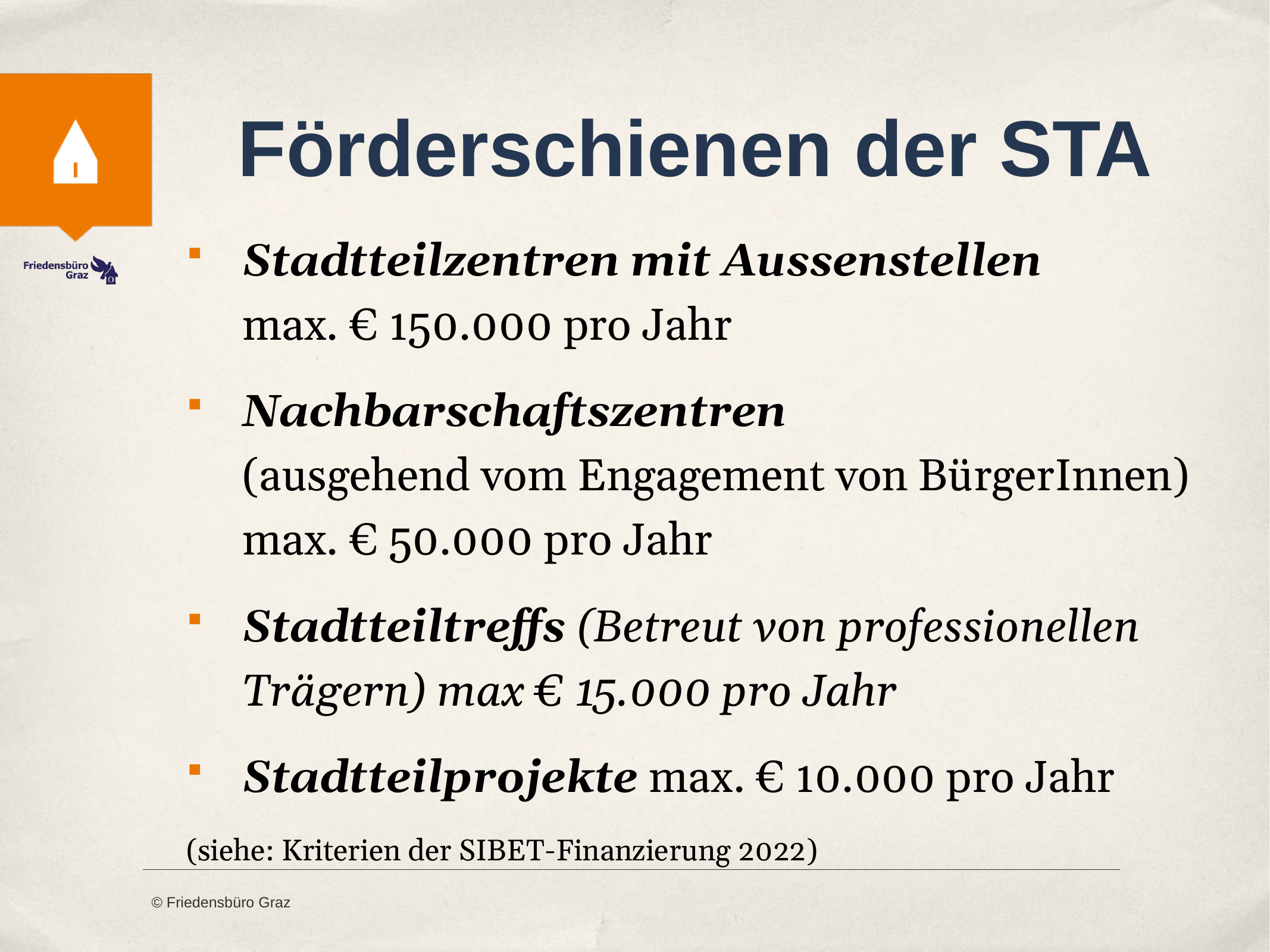

# Förderschienen der STA
Stadtteilzentren mit Aussenstellen
max. € 150.000 pro Jahr
Nachbarschaftszentren
(ausgehend vom Engagement von BürgerInnen) max. € 50.000 pro Jahr
Stadtteiltreffs (Betreut von professionellen Trägern) max € 15.000 pro Jahr
Stadtteilprojekte max. € 10.000 pro Jahr
(siehe: Kriterien der SIBET-Finanzierung 2022)